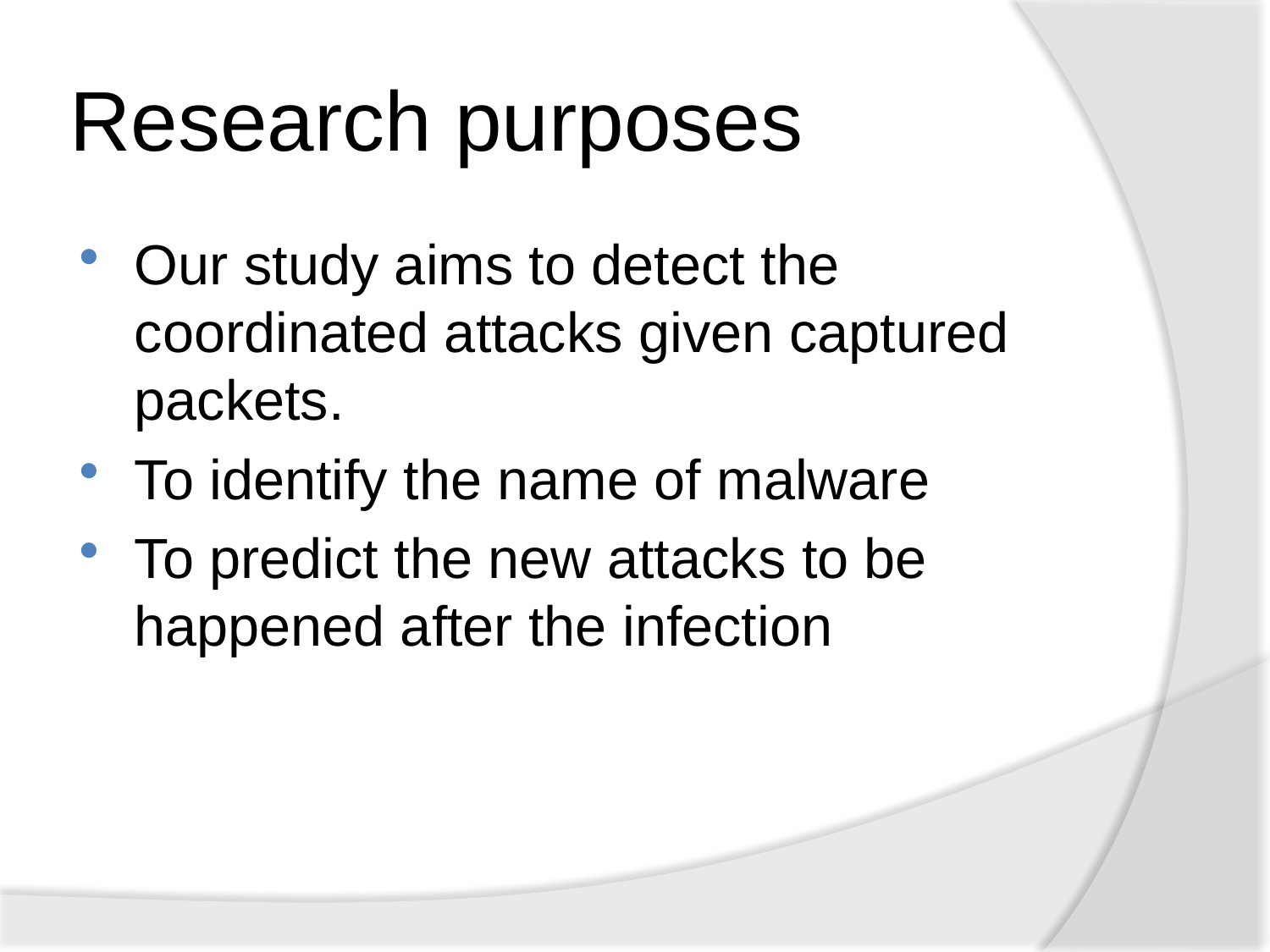

# Research purposes
Our study aims to detect the coordinated attacks given captured packets.
To identify the name of malware
To predict the new attacks to be happened after the infection